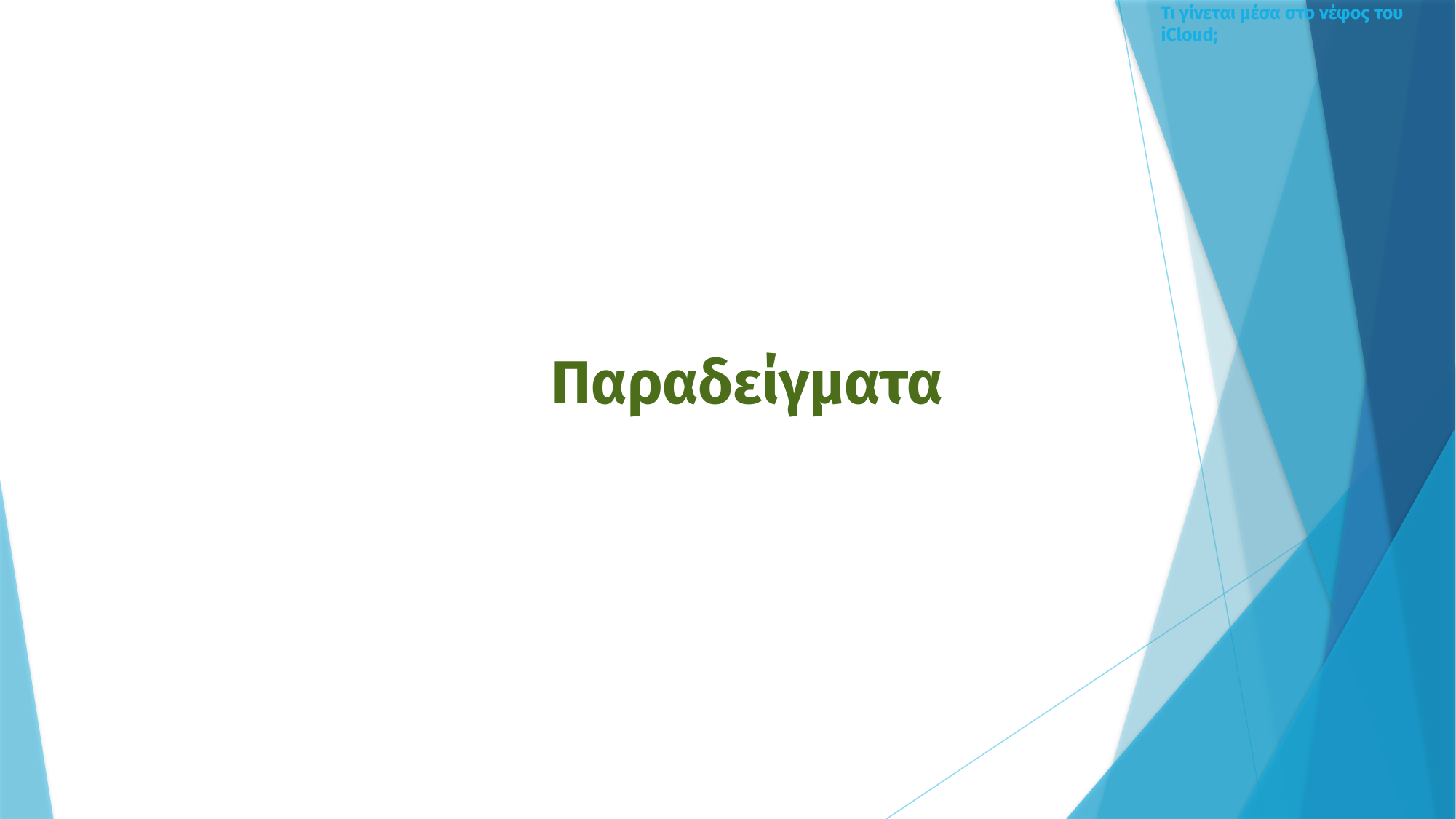

Τι γίνεται μέσα στο νέφος του iCloud;
# Παραδείγματα